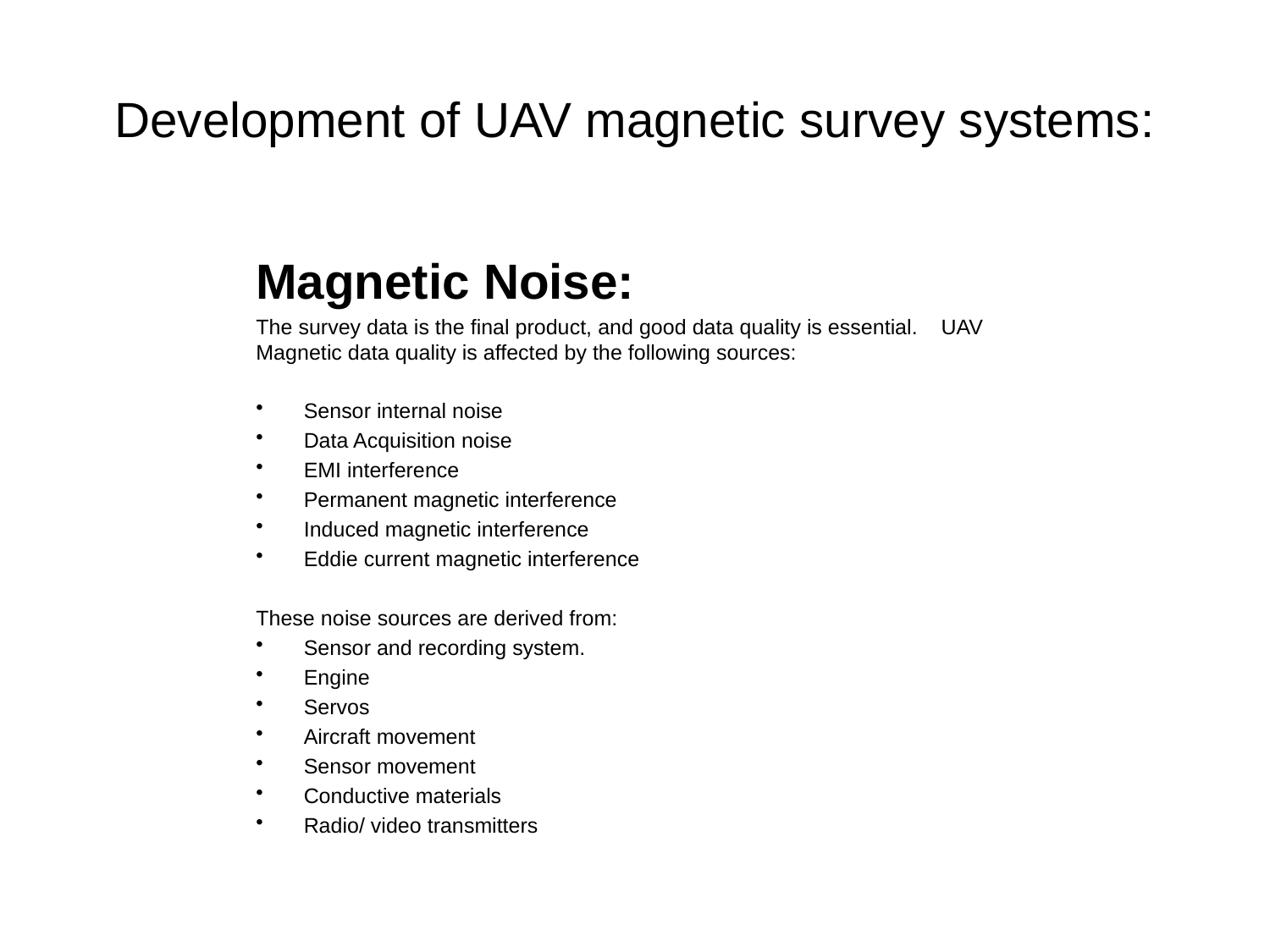

# Development of UAV magnetic survey systems:
Magnetic Noise:
The survey data is the final product, and good data quality is essential.    UAV Magnetic data quality is affected by the following sources:

Sensor internal noise
Data Acquisition noise
EMI interference
Permanent magnetic interference
Induced magnetic interference
Eddie current magnetic interference

These noise sources are derived from:
Sensor and recording system.
Engine
Servos
Aircraft movement
Sensor movement
Conductive materials
Radio/ video transmitters